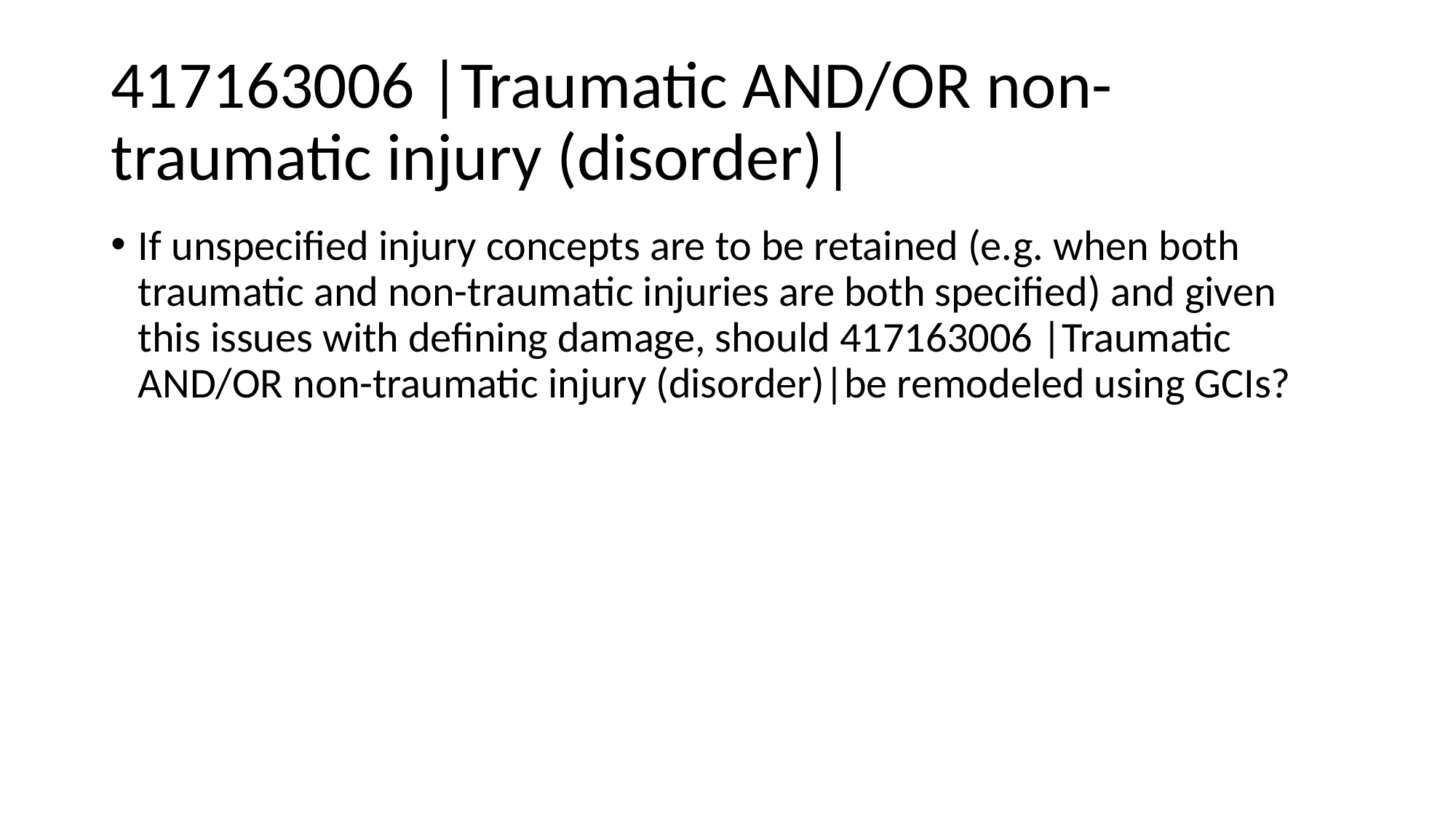

# 417163006 |Traumatic AND/OR non-traumatic injury (disorder)|
If unspecified injury concepts are to be retained (e.g. when both traumatic and non-traumatic injuries are both specified) and given this issues with defining damage, should 417163006 |Traumatic AND/OR non-traumatic injury (disorder)|be remodeled using GCIs?